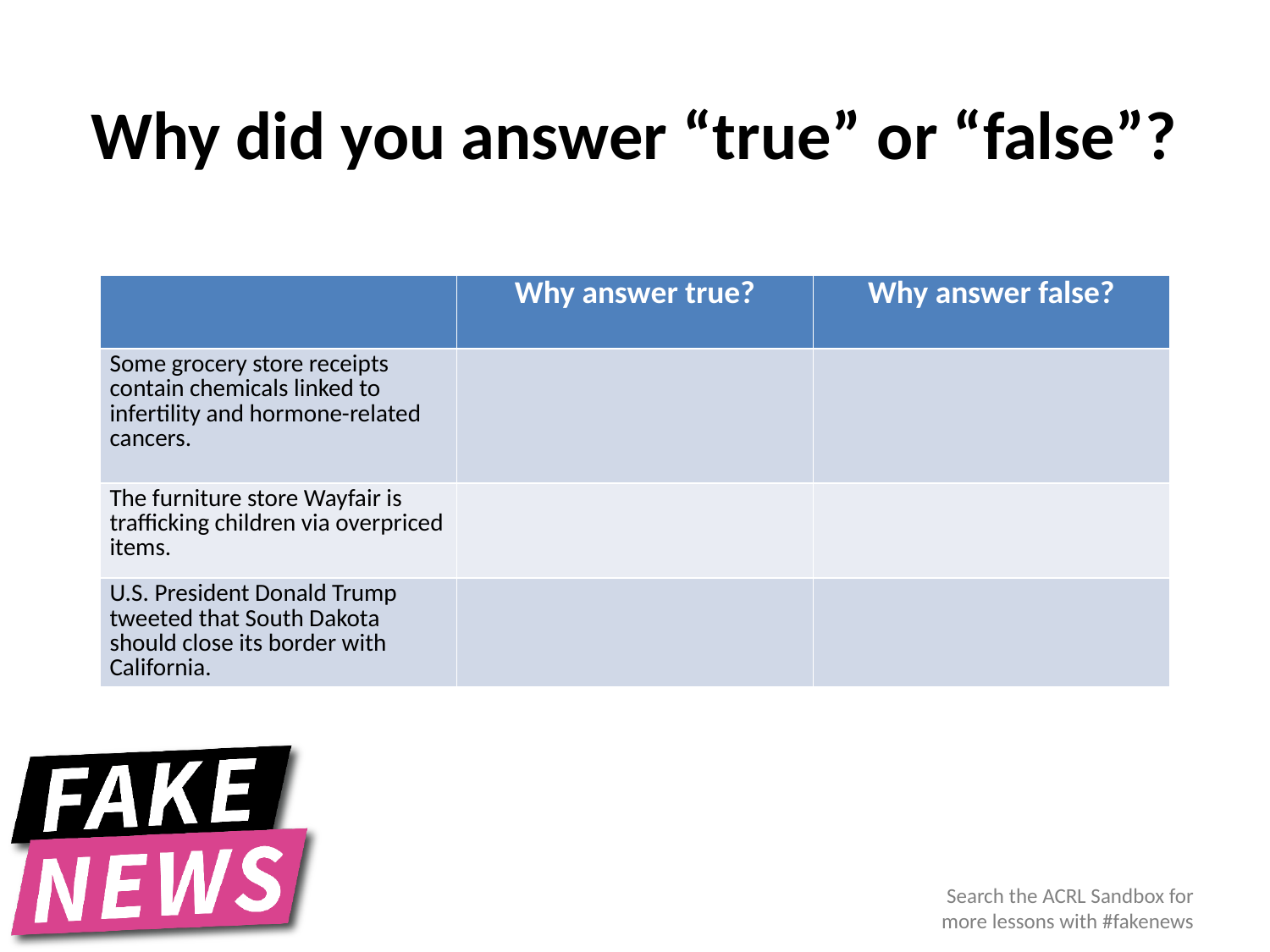

# Why did you answer “true” or “false”?
|  | Why answer true? | Why answer false? |
| --- | --- | --- |
| Some grocery store receipts contain chemicals linked to infertility and hormone-related cancers. |  |  |
| The furniture store Wayfair is trafficking children via overpriced items. |  |  |
| U.S. President Donald Trump tweeted that South Dakota should close its border with California. |  |  |